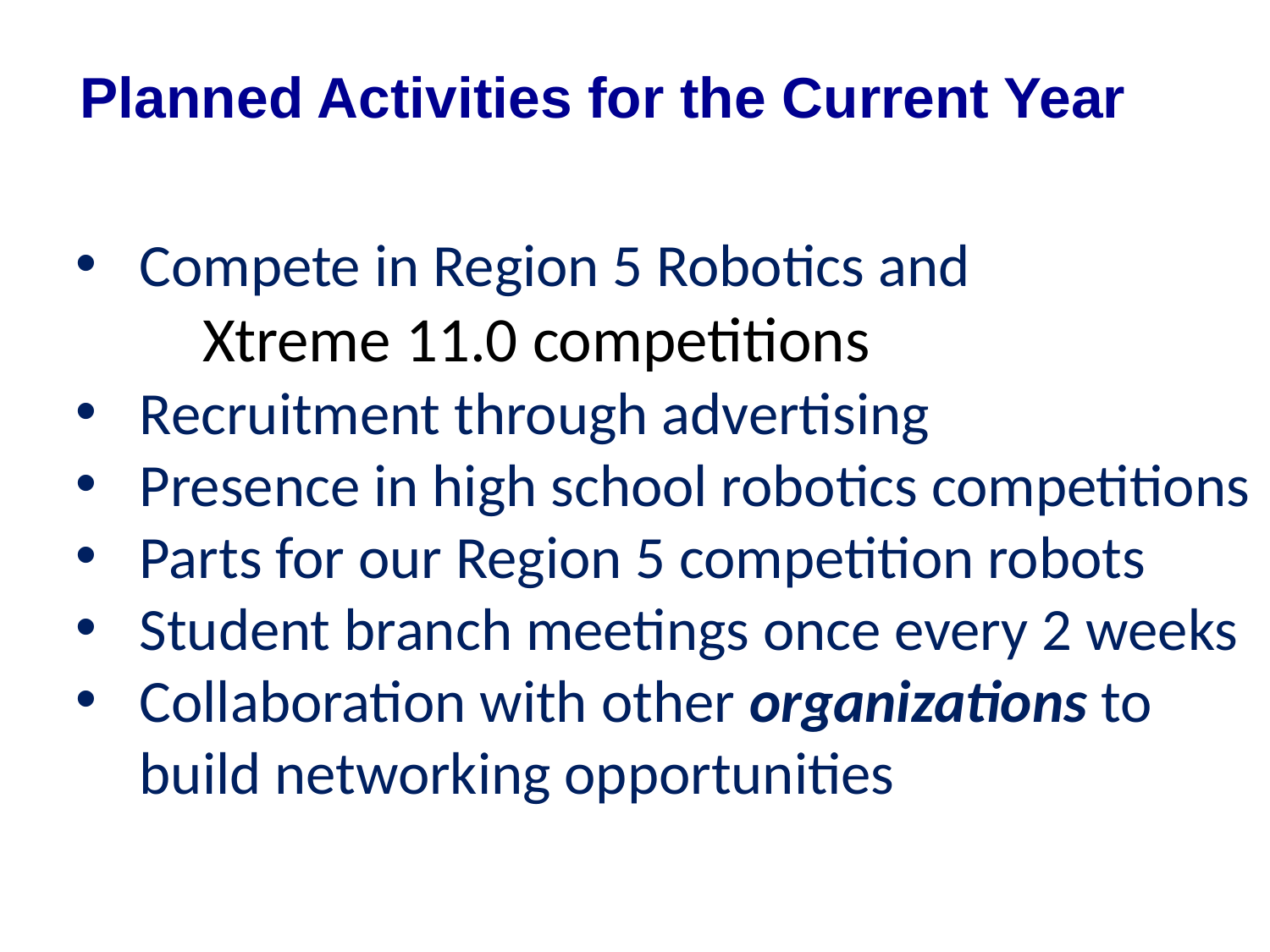

# Planned Activities for the Current Year
Compete in Region 5 Robotics and
	Xtreme 11.0 competitions
Recruitment through advertising
Presence in high school robotics competitions
Parts for our Region 5 competition robots
Student branch meetings once every 2 weeks
Collaboration with other organizations to build networking opportunities